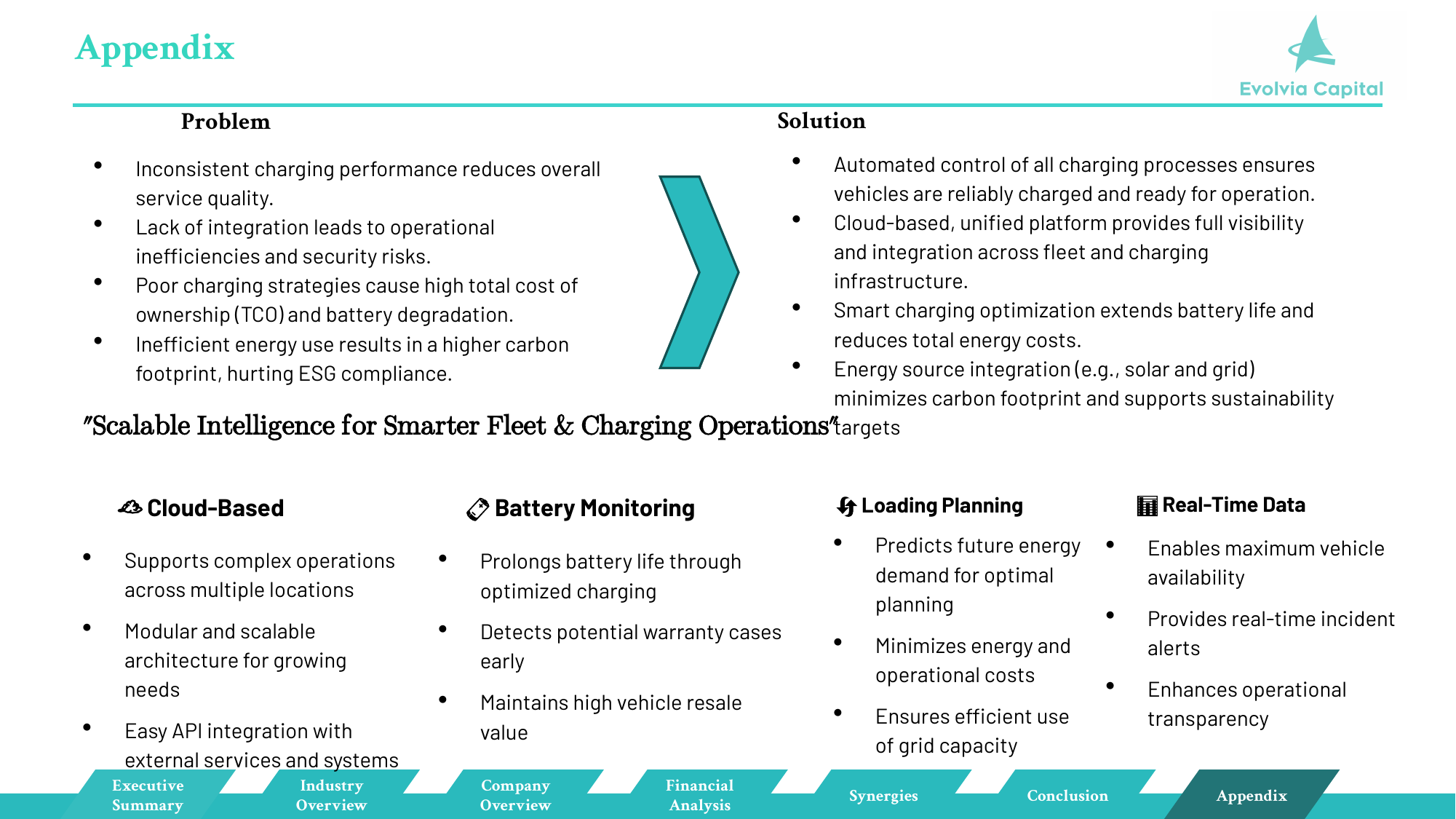

Appendix

Solution
Problem
Automated control of all charging processes ensures vehicles are reliably charged and ready for operation.
Cloud-based, unified platform provides full visibility and integration across fleet and charging infrastructure.
Smart charging optimization extends battery life and reduces total energy costs.
Energy source integration (e.g., solar and grid) minimizes carbon footprint and supports sustainability targets
Inconsistent charging performance reduces overall service quality.
Lack of integration leads to operational inefficiencies and security risks.
Poor charging strategies cause high total cost of ownership (TCO) and battery degradation.
Inefficient energy use results in a higher carbon footprint, hurting ESG compliance.

"Scalable Intelligence for Smarter Fleet & Charging Operations"
📊 Real-Time Data
☁️ Cloud-Based
🔋 Battery Monitoring
🔄 Loading Planning
Predicts future energy demand for optimal planning
Minimizes energy and operational costs
Ensures efficient use of grid capacity
Enables maximum vehicle availability
Provides real-time incident alerts
Enhances operational transparency
Supports complex operations across multiple locations
Modular and scalable architecture for growing needs
Easy API integration with external services and systems
Prolongs battery life through optimized charging
Detects potential warranty cases early
Maintains high vehicle resale value